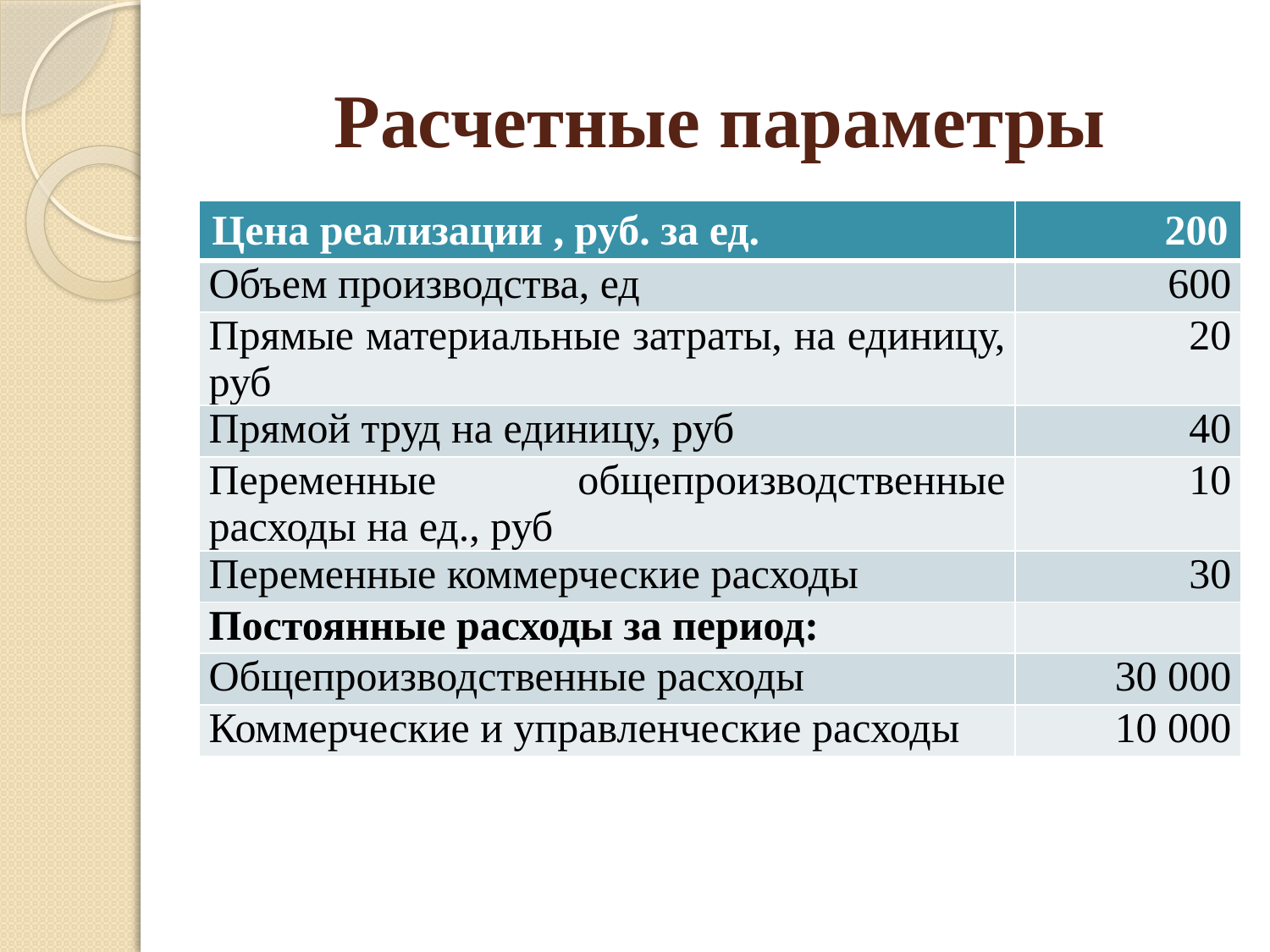

# Расчетные параметры
| Цена реализации , руб. за ед. | 200 |
| --- | --- |
| Объем производства, ед | 600 |
| Прямые материальные затраты, на единицу, руб | 20 |
| Прямой труд на единицу, руб | 40 |
| Переменные общепроизводственные расходы на ед., руб | 10 |
| Переменные коммерческие расходы | 30 |
| Постоянные расходы за период: |  |
| Общепроизводственные расходы | 30 000 |
| Коммерческие и управленческие расходы | 10 000 |